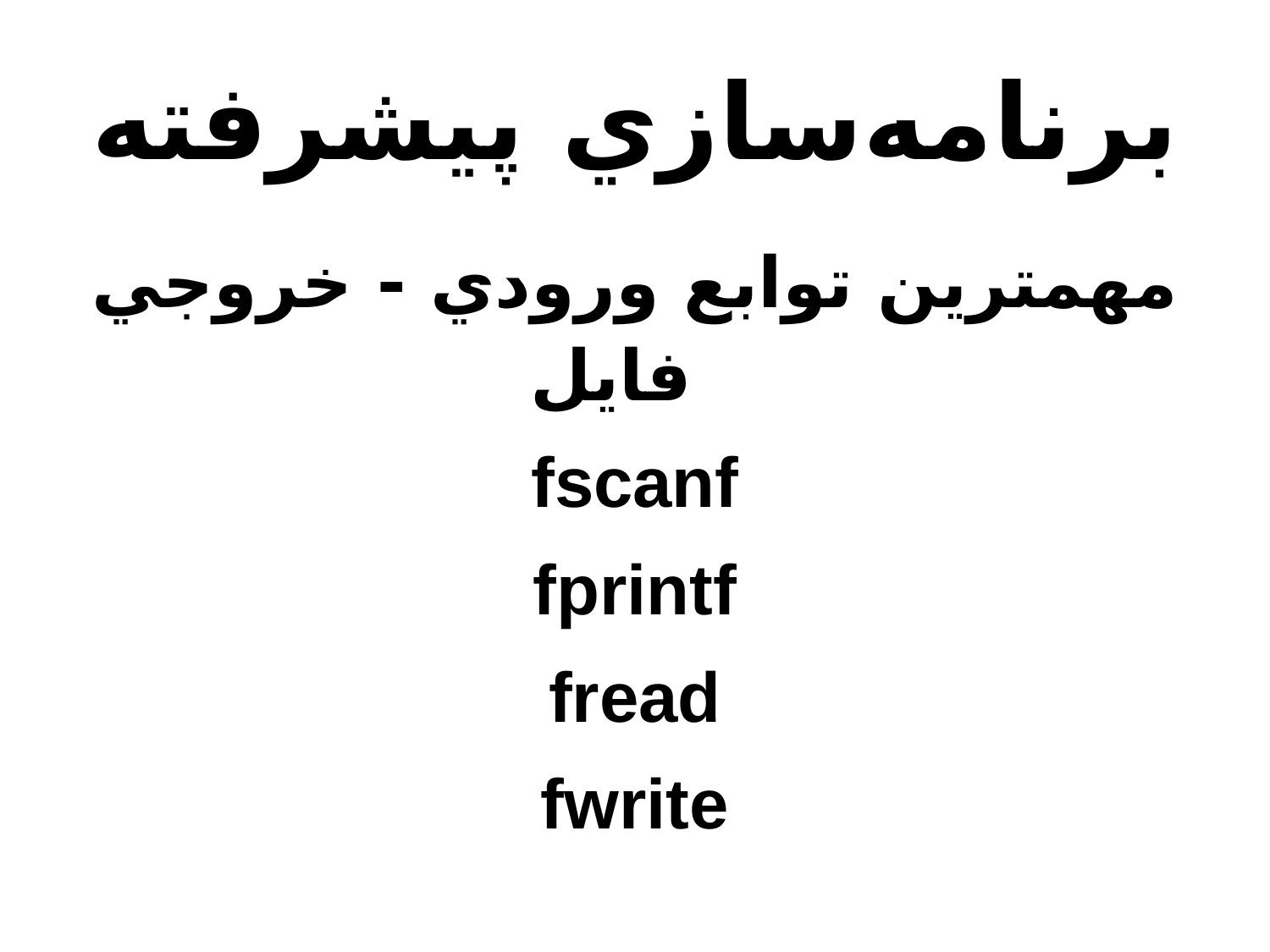

# برنامه‌سازي پيشرفته
مهمترين توابع ورودي - خروجي فايل
fscanf
fprintf
fread
fwrite